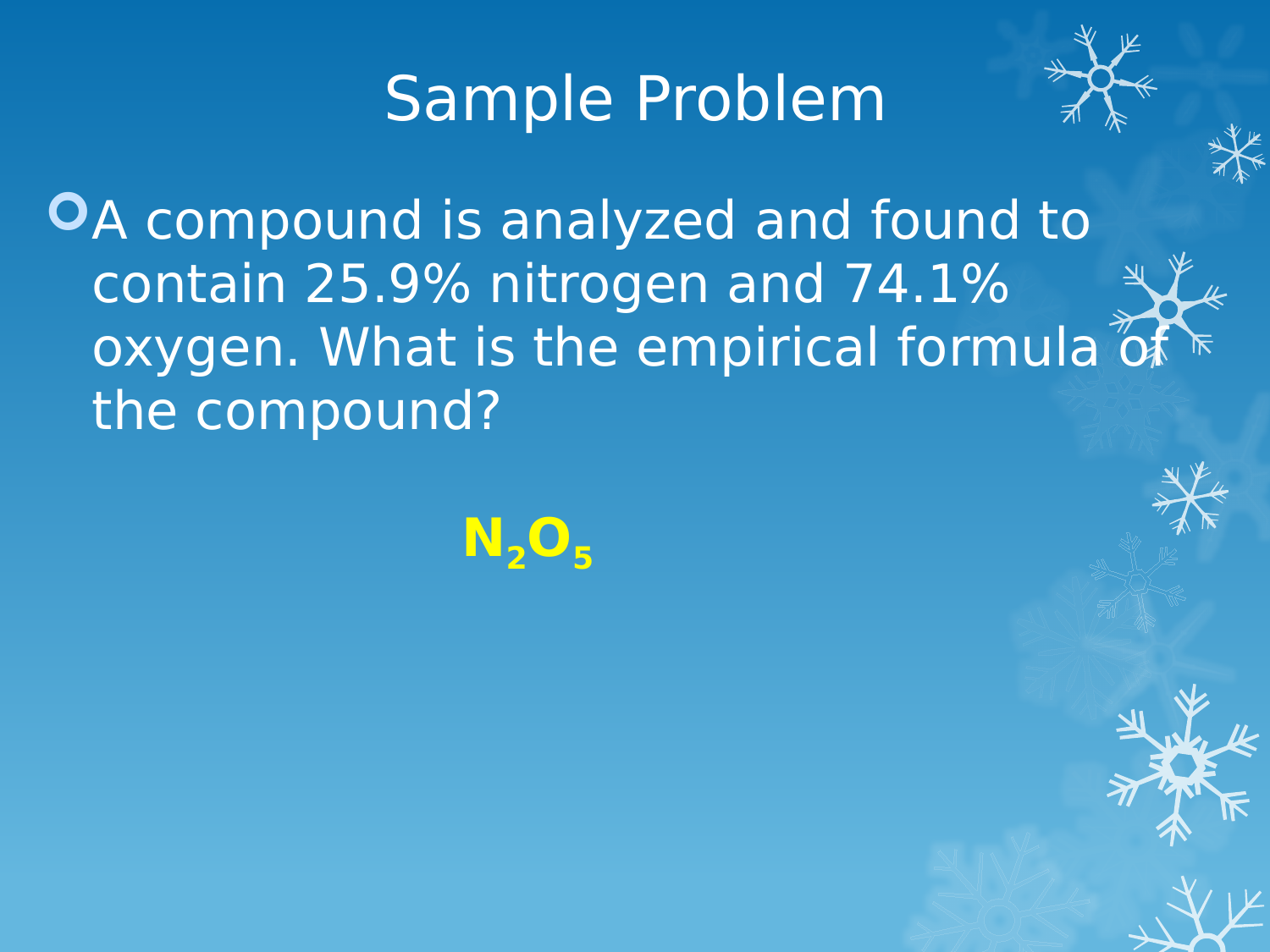

# Sample Problem
A compound is analyzed and found to contain 25.9% nitrogen and 74.1% oxygen. What is the empirical formula of the compound?
N2O5